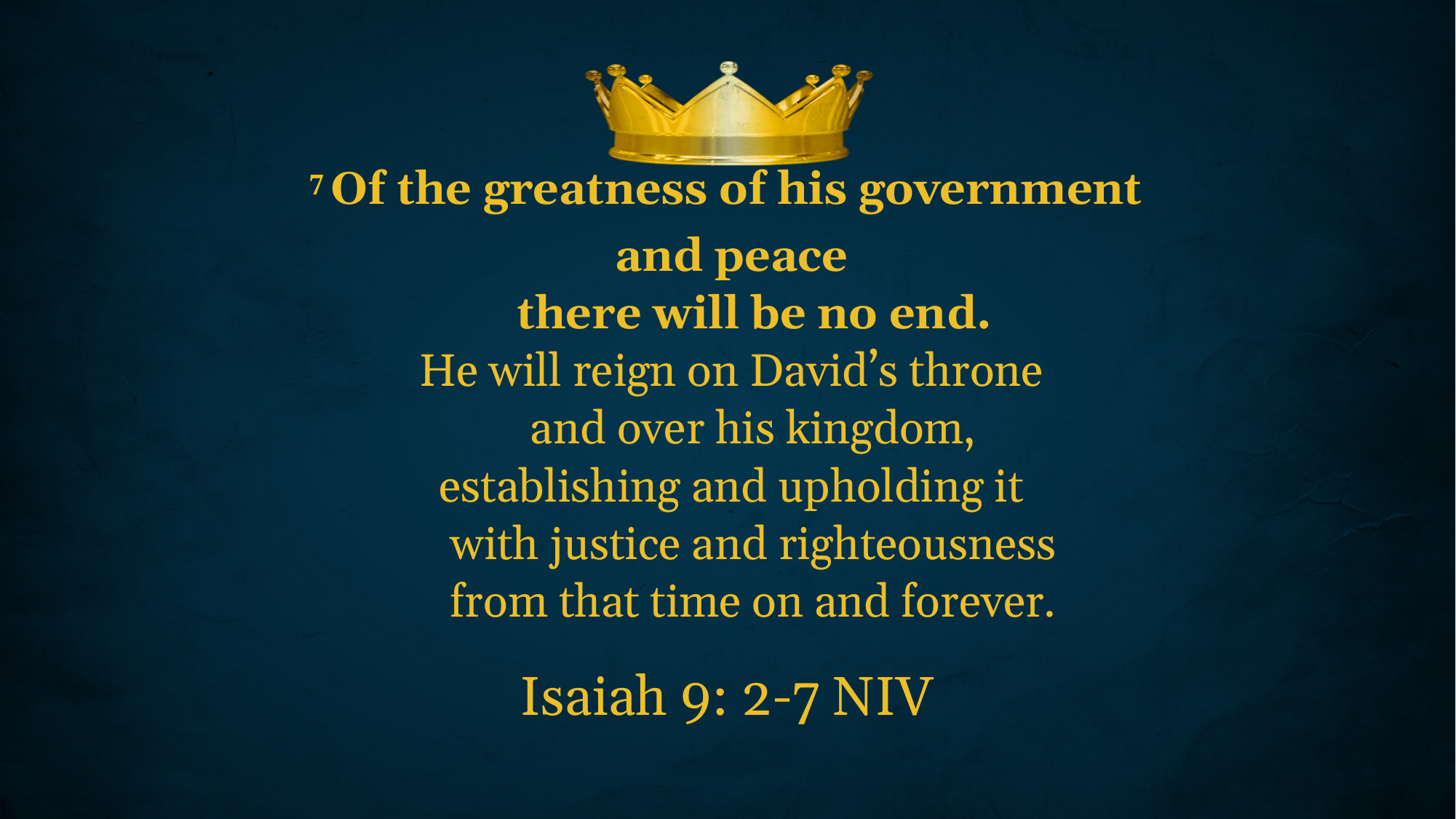

7 Of the greatness of his government
and peace
    there will be no end.
He will reign on David’s throne
    and over his kingdom,
establishing and upholding it
    with justice and righteousness
    from that time on and forever.
Isaiah 9: 2-7 NIV